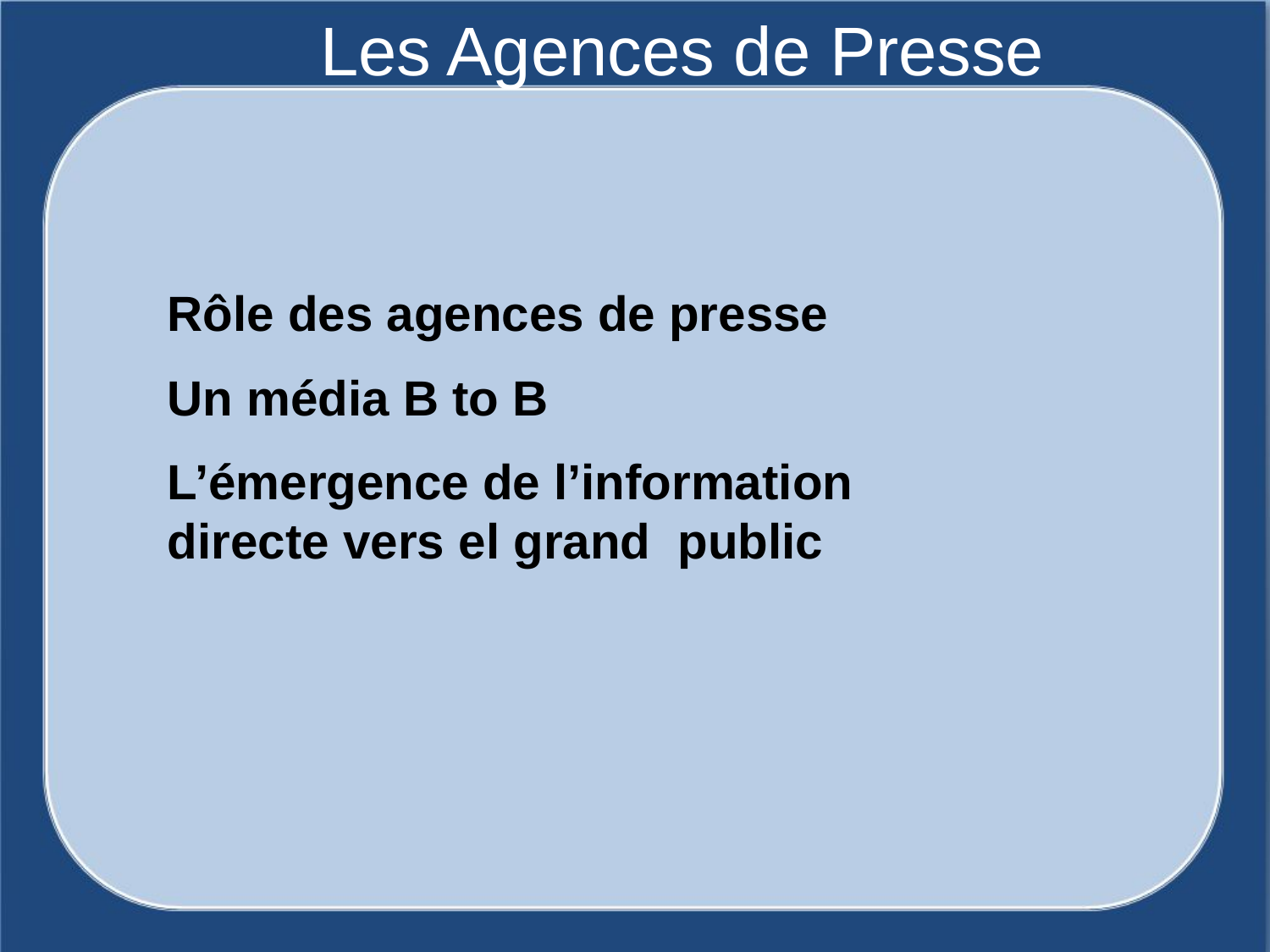

# Les Agences de Presse
Rôle des agences de presse
Un média B to B
L’émergence de l’information  directe vers el grand  public